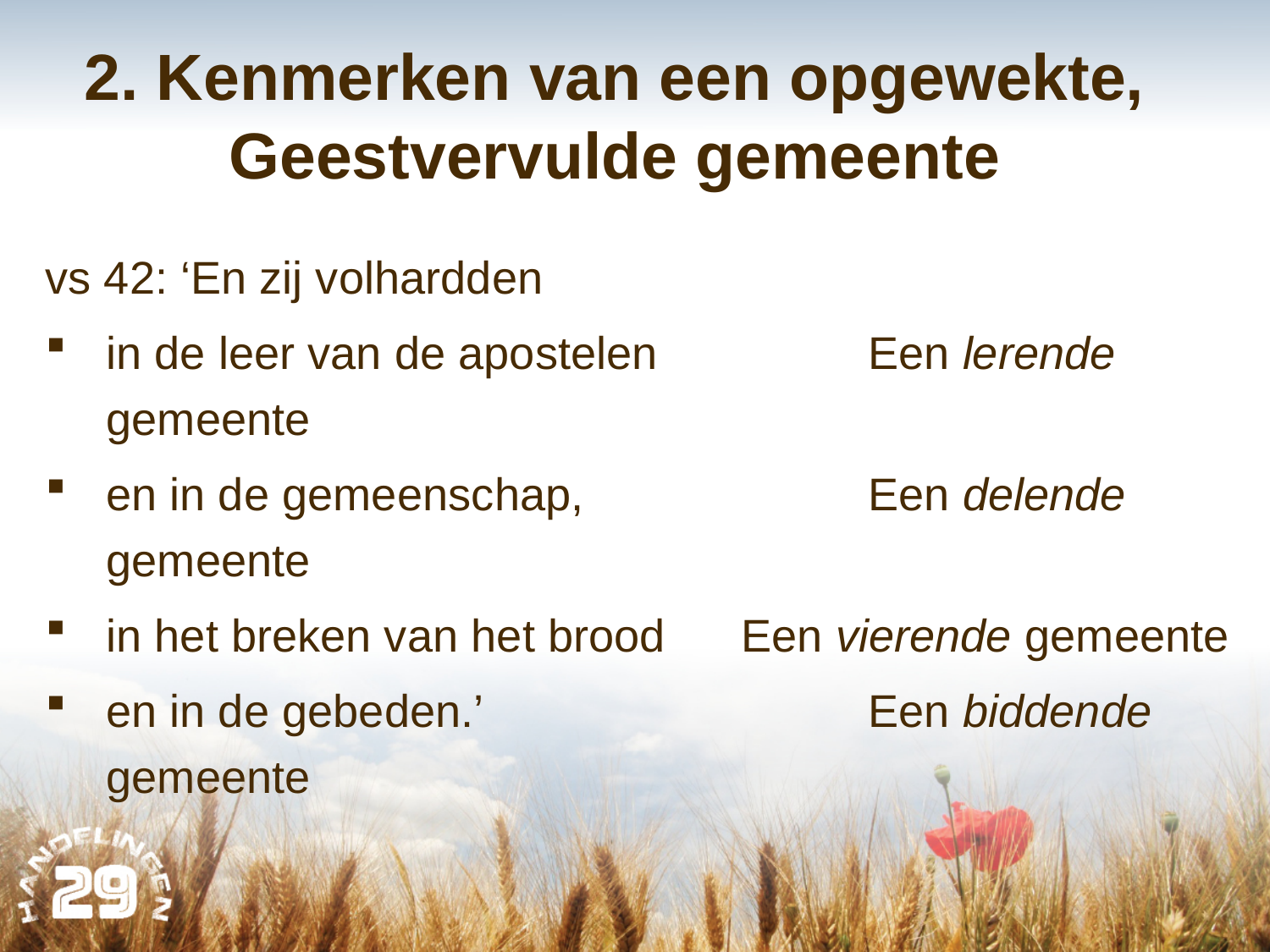

# 2. Kenmerken van een opgewekte, Geestvervulde gemeente
vs 42: ‘En zij volhardden
in de leer van de apostelen 		Een lerende gemeente
en in de gemeenschap, 			Een delende gemeente
in het breken van het brood 	Een vierende gemeente
en in de gebeden.’				Een biddende gemeente